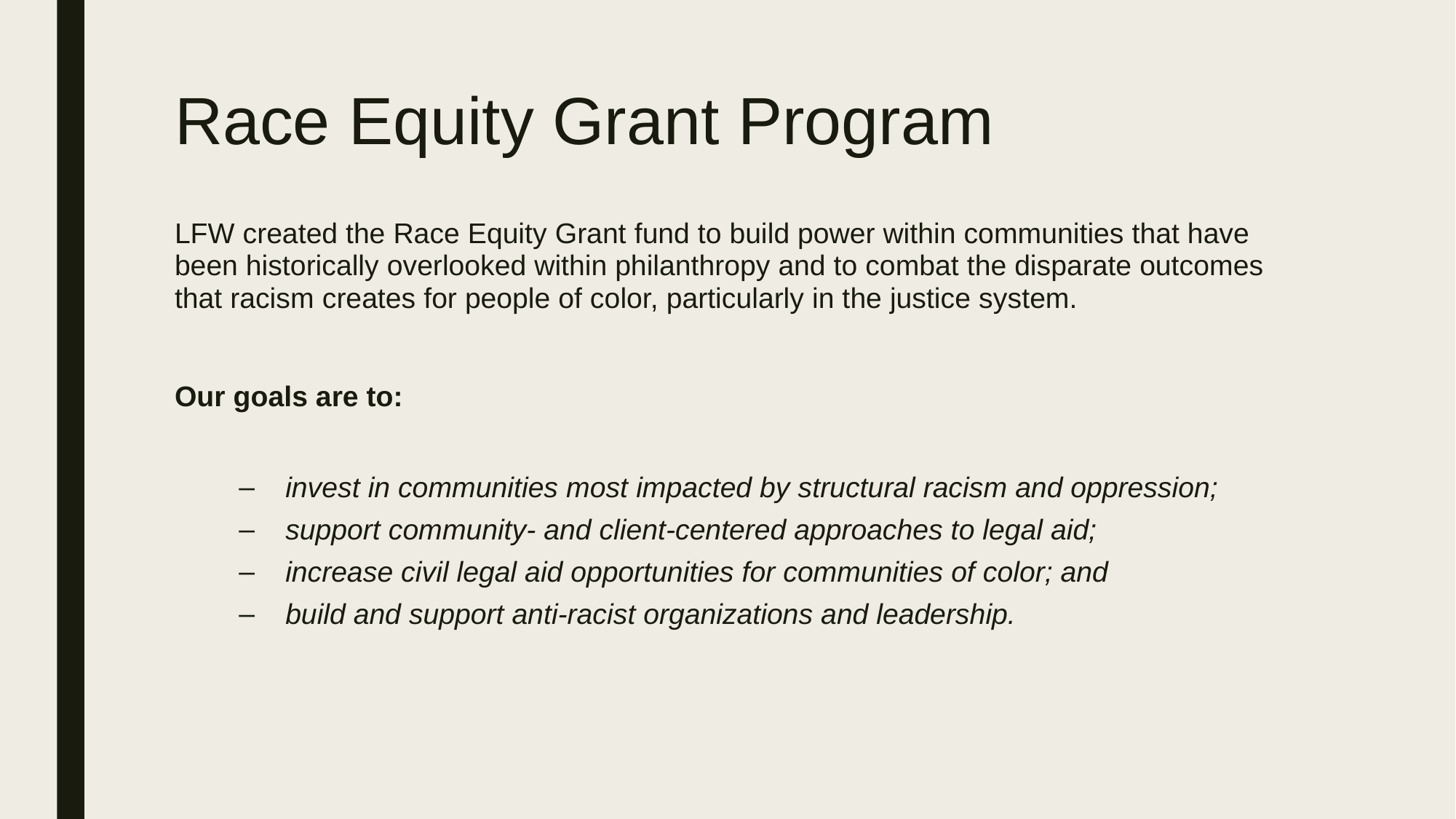

# Race Equity Grant Program
LFW created the Race Equity Grant fund to build power within communities that have been historically overlooked within philanthropy and to combat the disparate outcomes that racism creates for people of color, particularly in the justice system.

Our goals are to:

invest in communities most impacted by structural racism and oppression;
support community- and client-centered approaches to legal aid;
increase civil legal aid opportunities for communities of color; and
build and support anti-racist organizations and leadership.